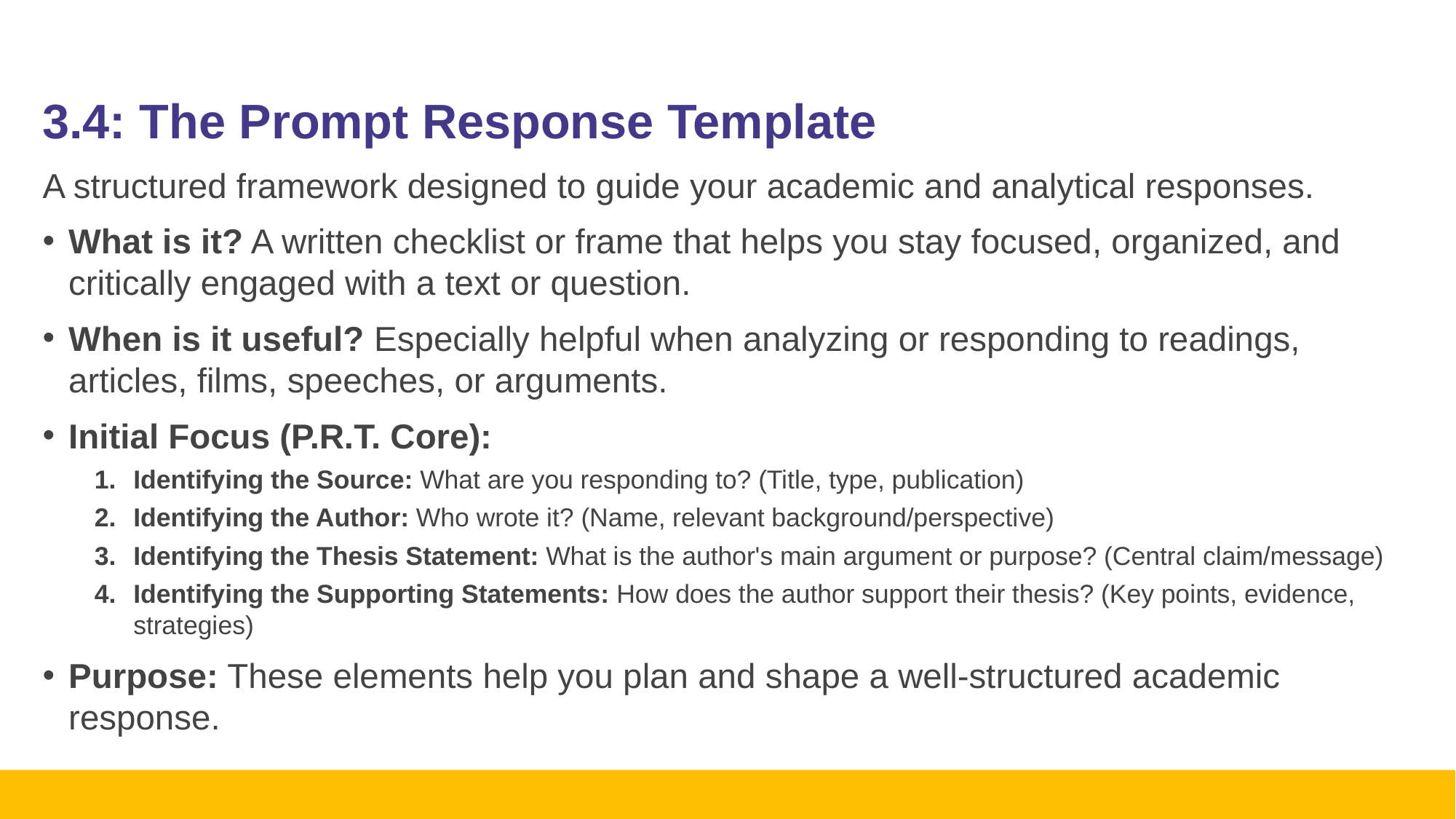

# 3.4: The Prompt Response Template
A structured framework designed to guide your academic and analytical responses.
What is it? A written checklist or frame that helps you stay focused, organized, and critically engaged with a text or question.
When is it useful? Especially helpful when analyzing or responding to readings, articles, films, speeches, or arguments.
Initial Focus (P.R.T. Core):
Identifying the Source: What are you responding to? (Title, type, publication)
Identifying the Author: Who wrote it? (Name, relevant background/perspective)
Identifying the Thesis Statement: What is the author's main argument or purpose? (Central claim/message)
Identifying the Supporting Statements: How does the author support their thesis? (Key points, evidence, strategies)
Purpose: These elements help you plan and shape a well-structured academic response.